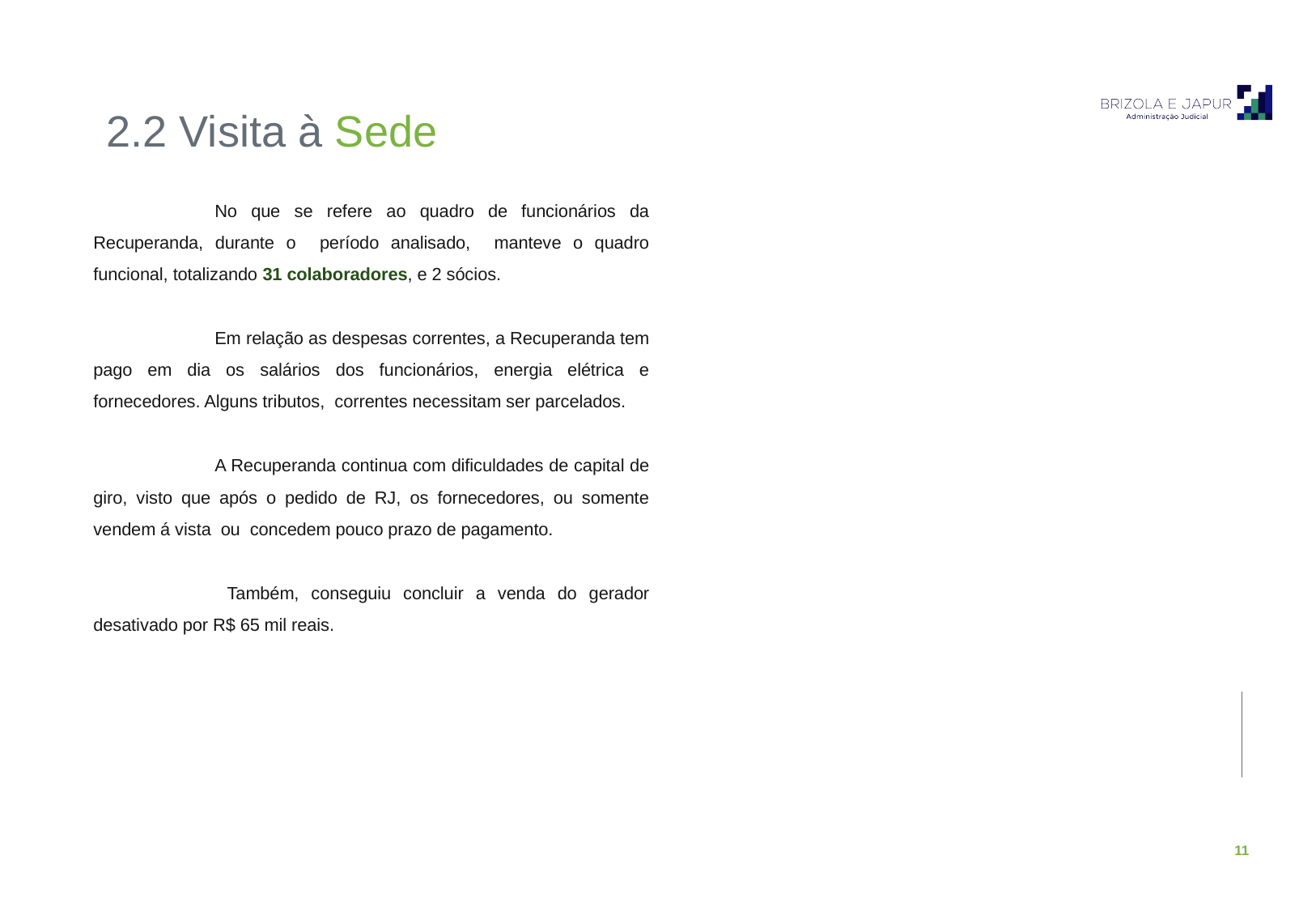

2.2 Visita à Sede

	No que se refere ao quadro de funcionários da Recuperanda, durante o  período analisado,  manteve o quadro funcional, totalizando 31 colaboradores, e 2 sócios.

	Em relação as despesas correntes, a Recuperanda tem pago em dia os salários dos funcionários, energia elétrica e fornecedores. Alguns tributos,  correntes necessitam ser parcelados.

	A Recuperanda continua com dificuldades de capital de giro, visto que após o pedido de RJ, os fornecedores, ou somente vendem á vista  ou  concedem pouco prazo de pagamento.

	 Também, conseguiu concluir a venda do gerador desativado por R$ 65 mil reais.